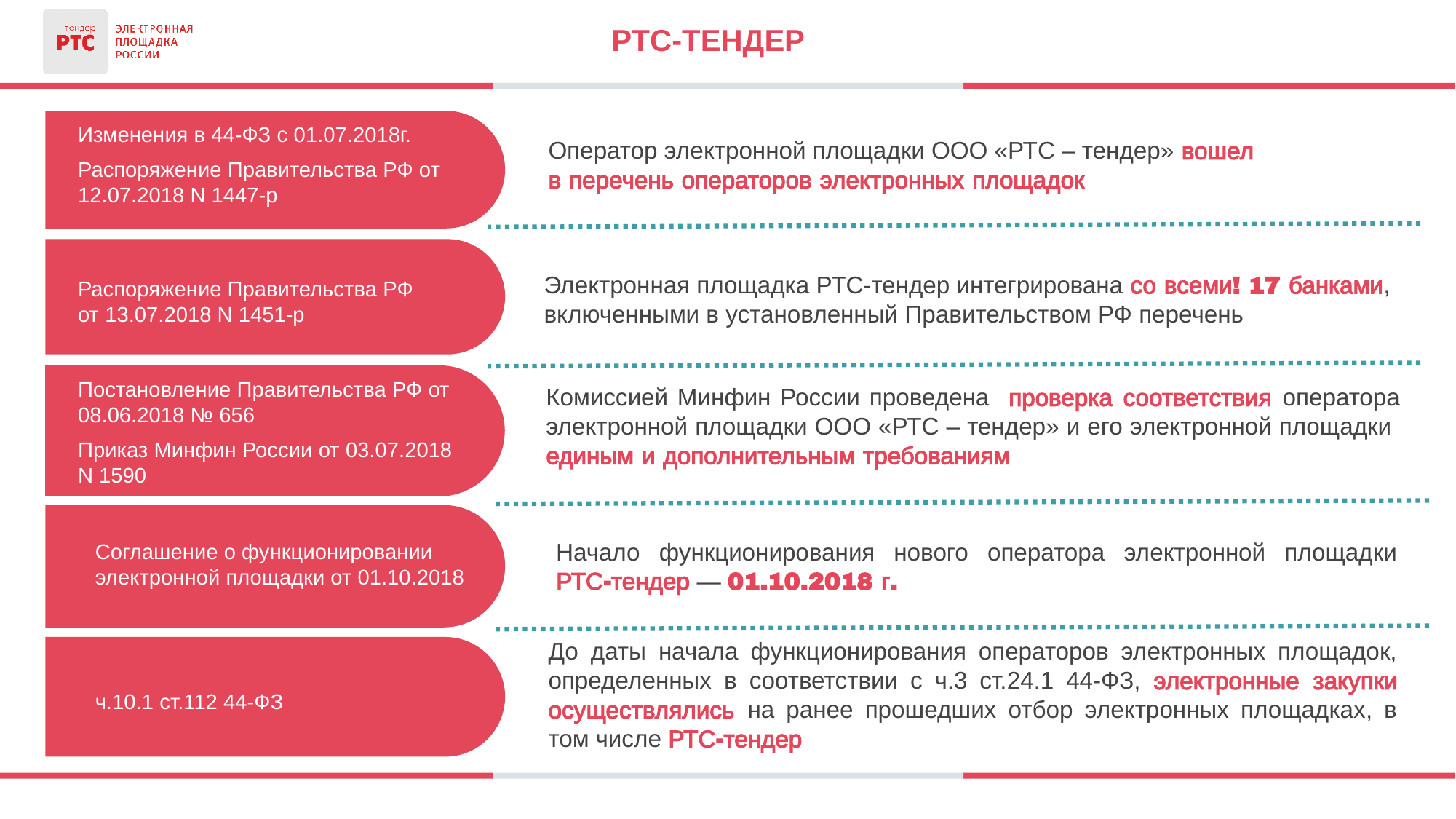

# РТС-тендер

Изменения в 44-ФЗ с 01.07.2018г.
Распоряжение Правительства РФ от 12.07.2018 N 1447-р
Оператор электронной площадки ООО «РТС – тендер» вошел
в перечень операторов электронных площадок

Электронная площадка РТС-тендер интегрирована со всеми! 17 банками, включенными в установленный Правительством РФ перечень
Распоряжение Правительства РФ от 13.07.2018 N 1451-р

Постановление Правительства РФ от 08.06.2018 № 656
Приказ Минфин России от 03.07.2018 N 1590
Комиссией Минфин России проведена  проверка соответствия оператора электронной площадки ООО «РТС – тендер» и его электронной площадки  единым и дополнительным требованиям

Начало функционирования нового оператора электронной площадки РТС-тендер — 01.10.2018 г.
Соглашение о функционировании электронной площадки от 01.10.2018

До даты начала функционирования операторов электронных площадок, определенных в соответствии с ч.3 ст.24.1 44-ФЗ, электронные закупки осуществлялись на ранее прошедших отбор электронных площадках, в том числе РТС-тендер
ч.10.1 ст.112 44-ФЗ